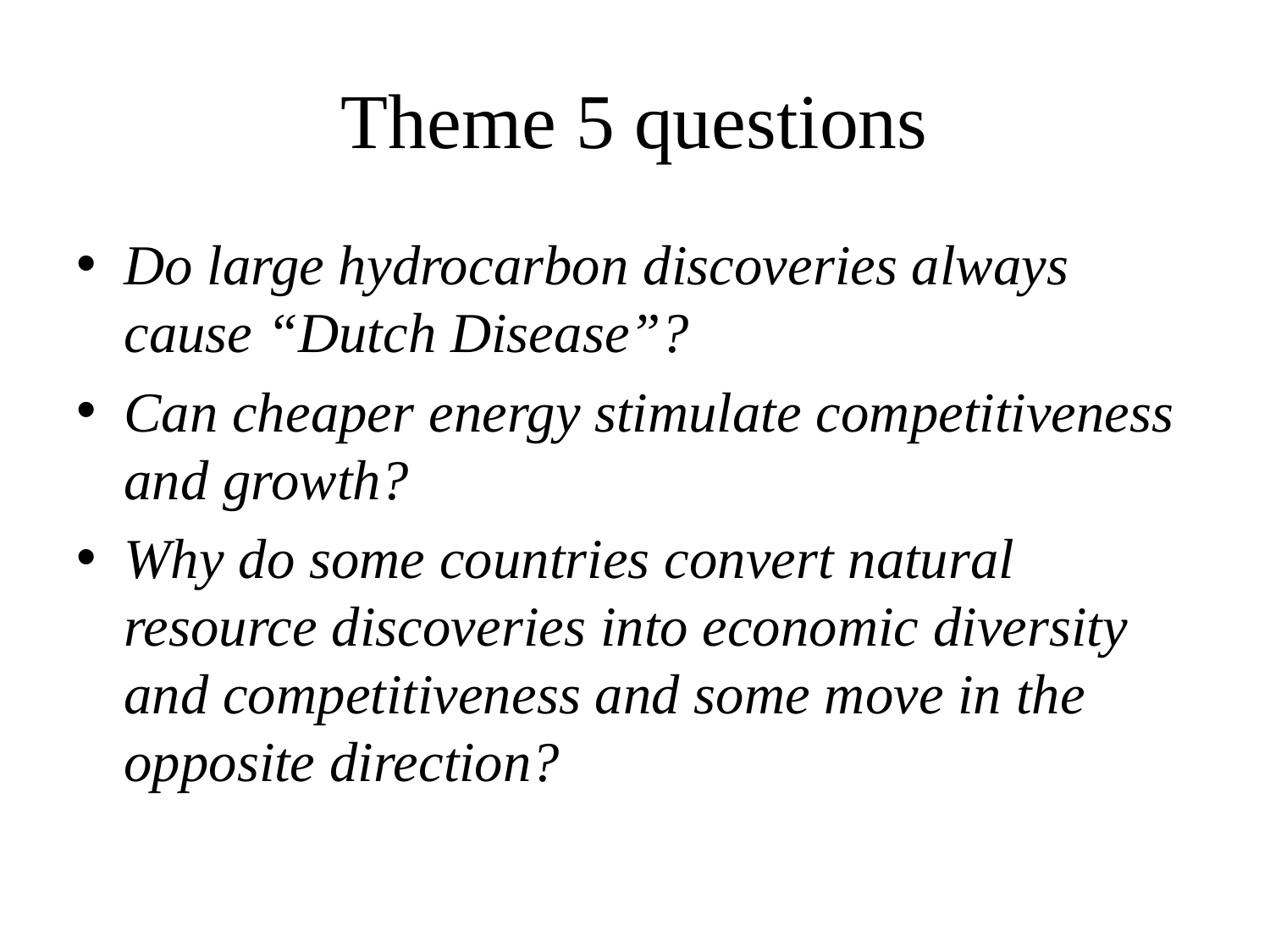

# Theme 5 questions
Do large hydrocarbon discoveries always cause “Dutch Disease”?
Can cheaper energy stimulate competitiveness and growth?
Why do some countries convert natural resource discoveries into economic diversity and competitiveness and some move in the opposite direction?